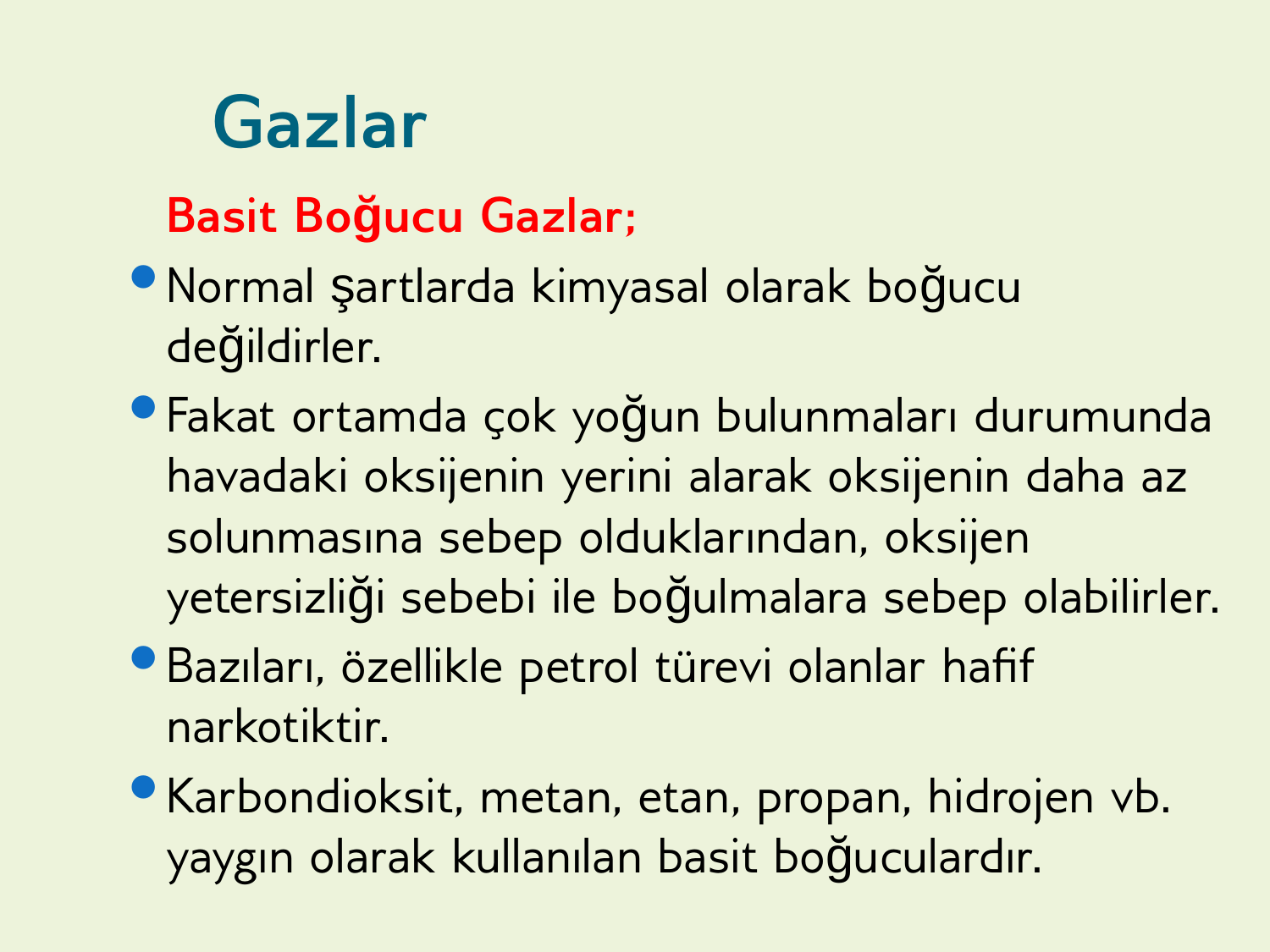

# Gazlar
	Basit Boğucu Gazlar;
Normal şartlarda kimyasal olarak boğucu değildirler.
Fakat ortamda çok yoğun bulunmaları durumunda havadaki oksijenin yerini alarak oksijenin daha az solunmasına sebep olduklarından, oksijen yetersizliği sebebi ile boğulmalara sebep olabilirler.
Bazıları, özellikle petrol türevi olanlar hafif narkotiktir.
Karbondioksit, metan, etan, propan, hidrojen vb. yaygın olarak kullanılan basit boğuculardır.